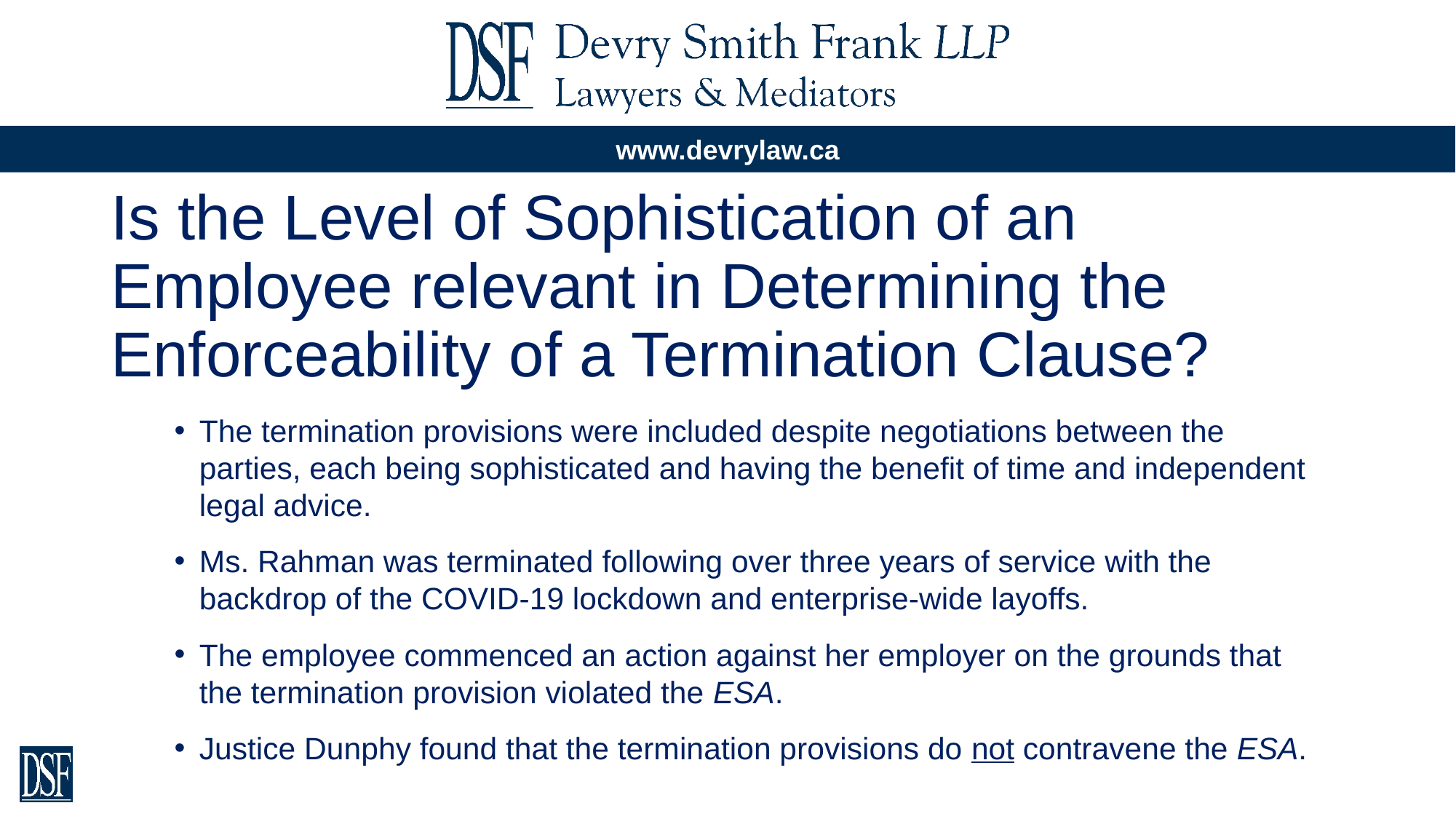

# Is the Level of Sophistication of an Employee relevant in Determining the Enforceability of a Termination Clause?
The termination provisions were included despite negotiations between the parties, each being sophisticated and having the benefit of time and independent legal advice.
Ms. Rahman was terminated following over three years of service with the backdrop of the COVID-19 lockdown and enterprise-wide layoffs.
The employee commenced an action against her employer on the grounds that the termination provision violated the ESA.
Justice Dunphy found that the termination provisions do not contravene the ESA.